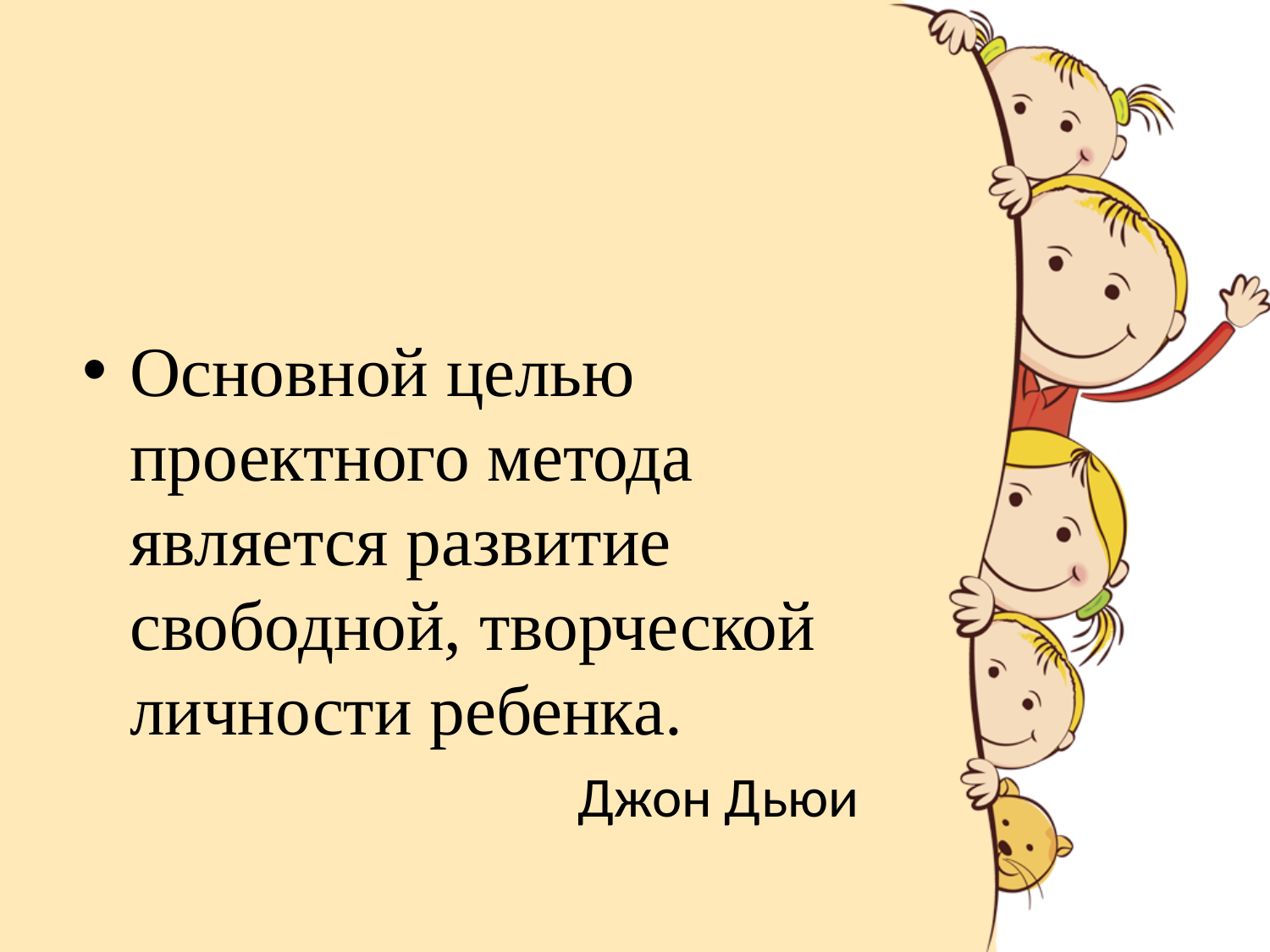

#

Основной целью проектного метода является развитие свободной, творческой личности ребенка.
                                       Джон Дьюи